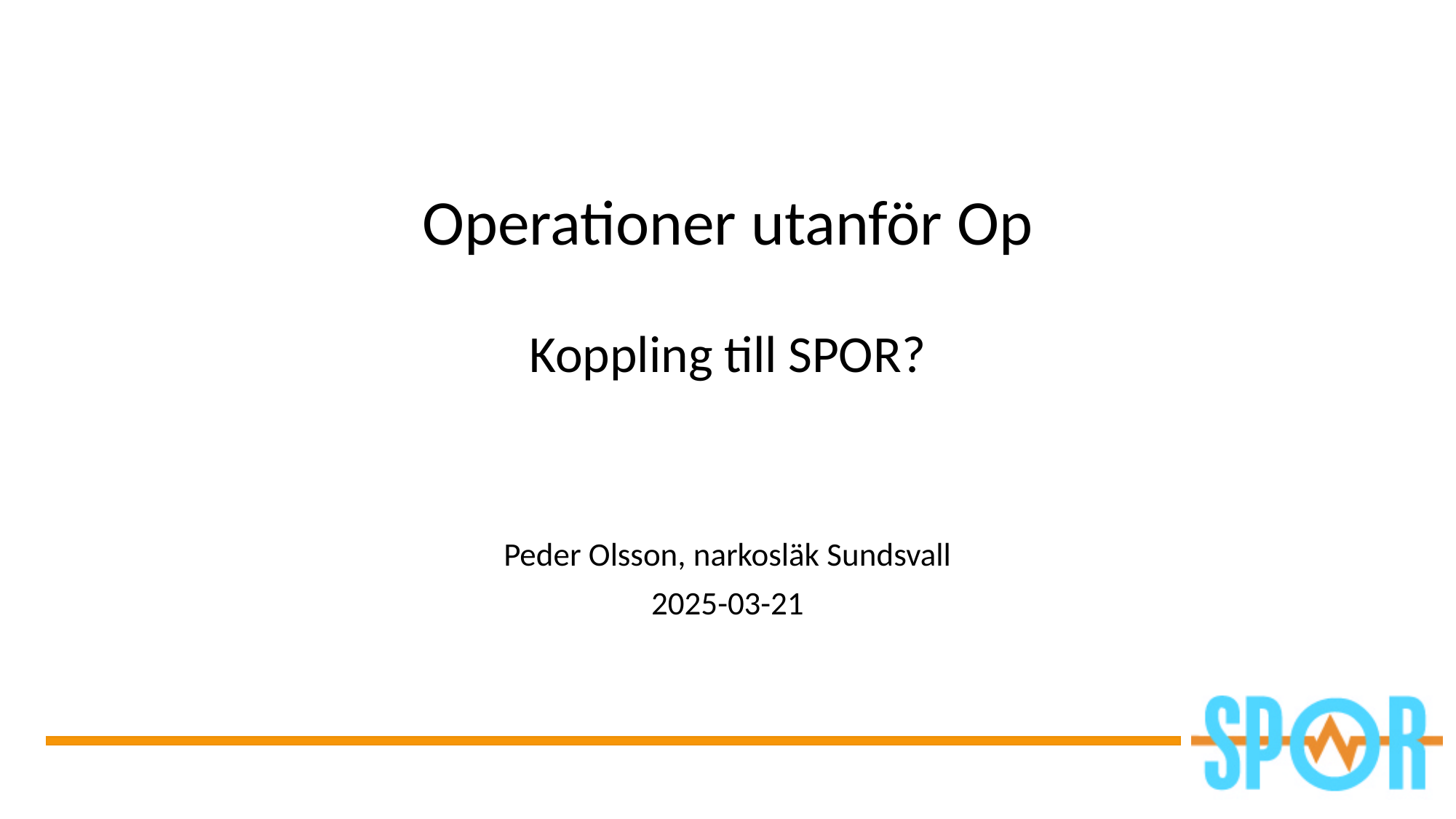

# Operationer utanför Op Koppling till SPOR?

Peder Olsson, narkosläk Sundsvall
2025-03-21